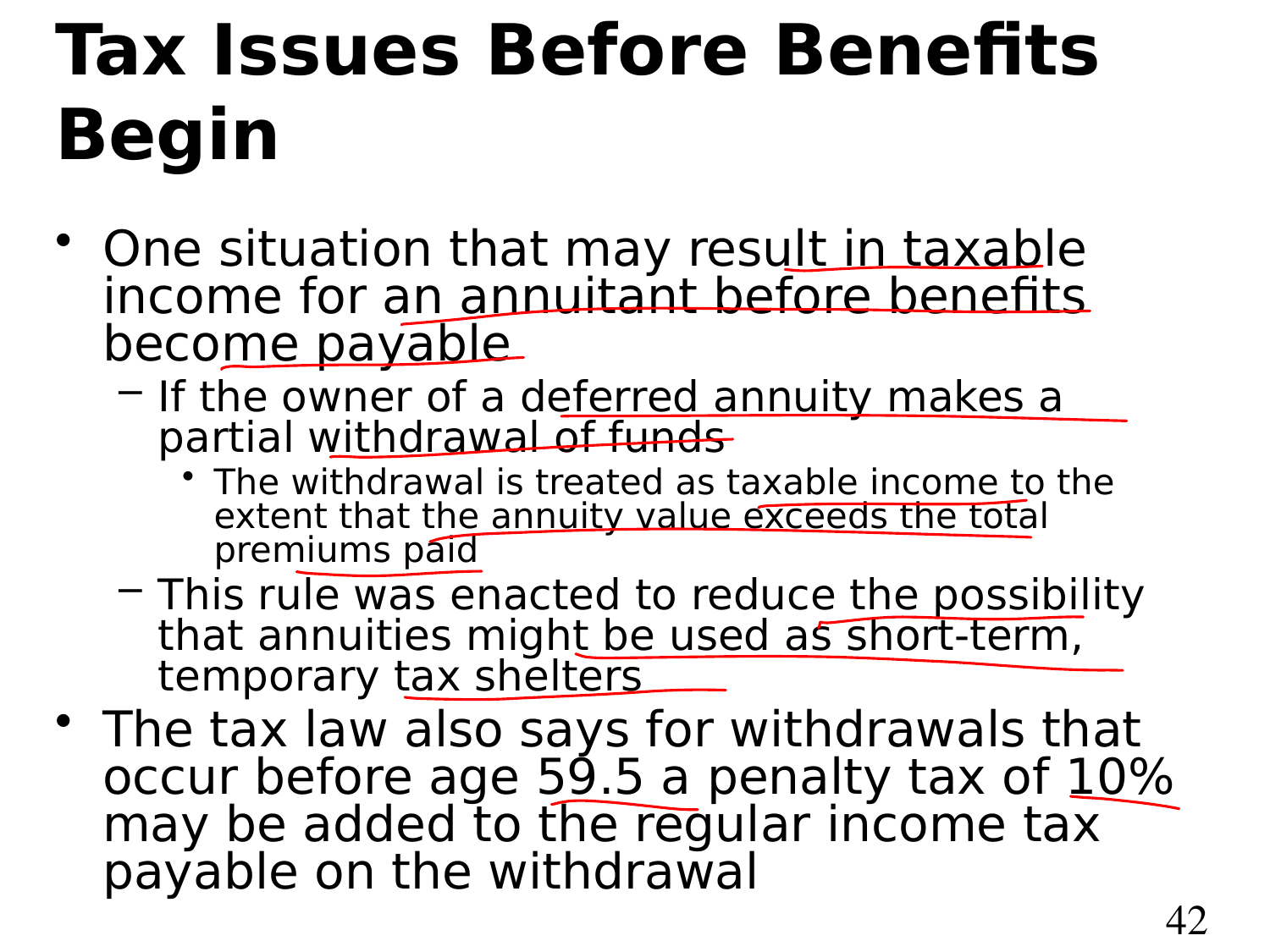

# Tax Issues Before Benefits Begin
One situation that may result in taxable income for an annuitant before benefits become payable
If the owner of a deferred annuity makes a partial withdrawal of funds
The withdrawal is treated as taxable income to the extent that the annuity value exceeds the total premiums paid
This rule was enacted to reduce the possibility that annuities might be used as short-term, temporary tax shelters
The tax law also says for withdrawals that occur before age 59.5 a penalty tax of 10% may be added to the regular income tax payable on the withdrawal
42